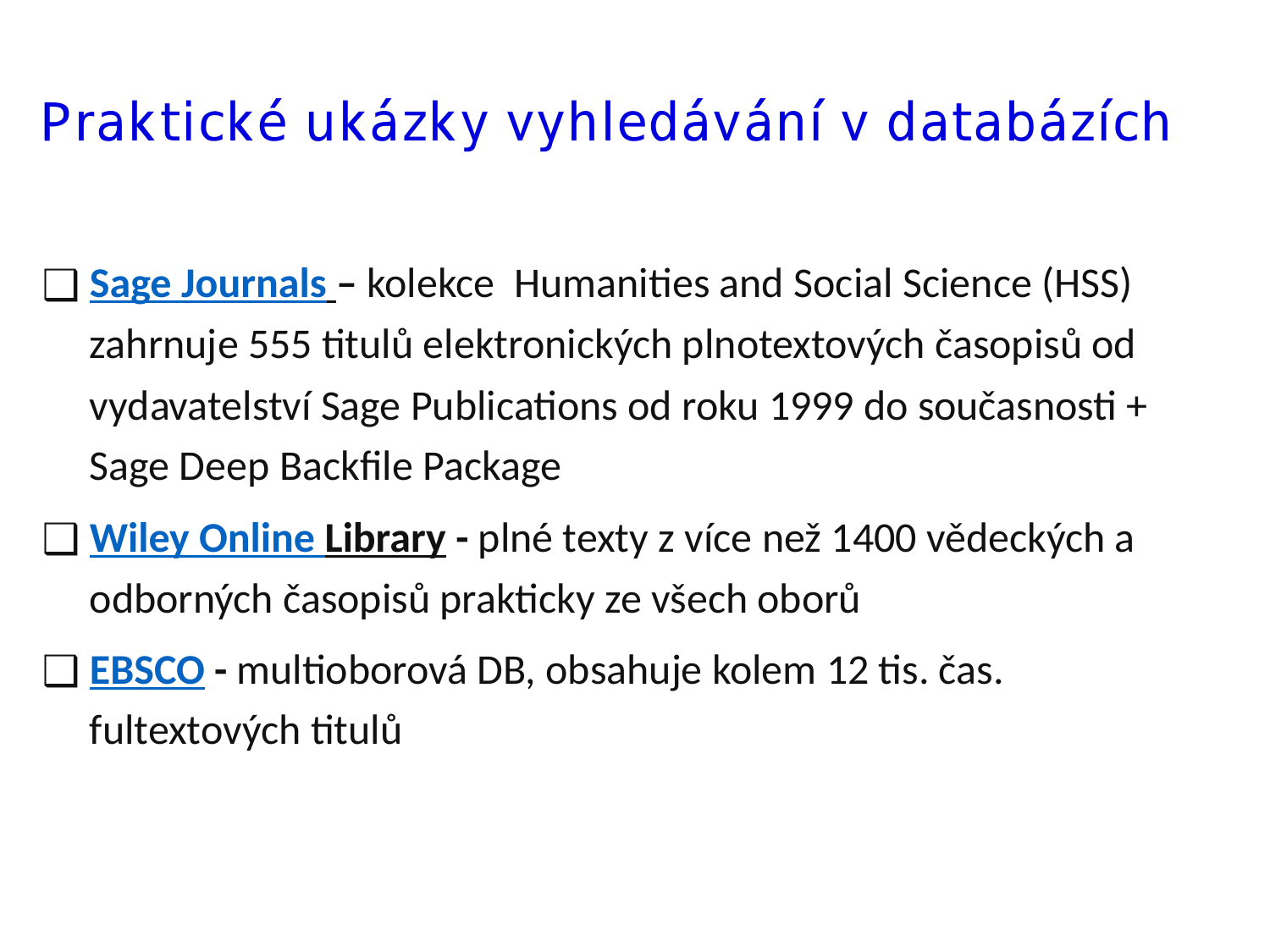

# Praktické ukázky vyhledávání v databázích

Sage Journals – kolekce  Humanities and Social Science (HSS) zahrnuje 555 titulů elektronických plnotextových časopisů od vydavatelství Sage Publications od roku 1999 do současnosti + Sage Deep Backfile Package
Wiley Online Library - plné texty z více než 1400 vědeckých a odborných časopisů prakticky ze všech oborů
EBSCO - multioborová DB, obsahuje kolem 12 tis. čas. fultextových titulů